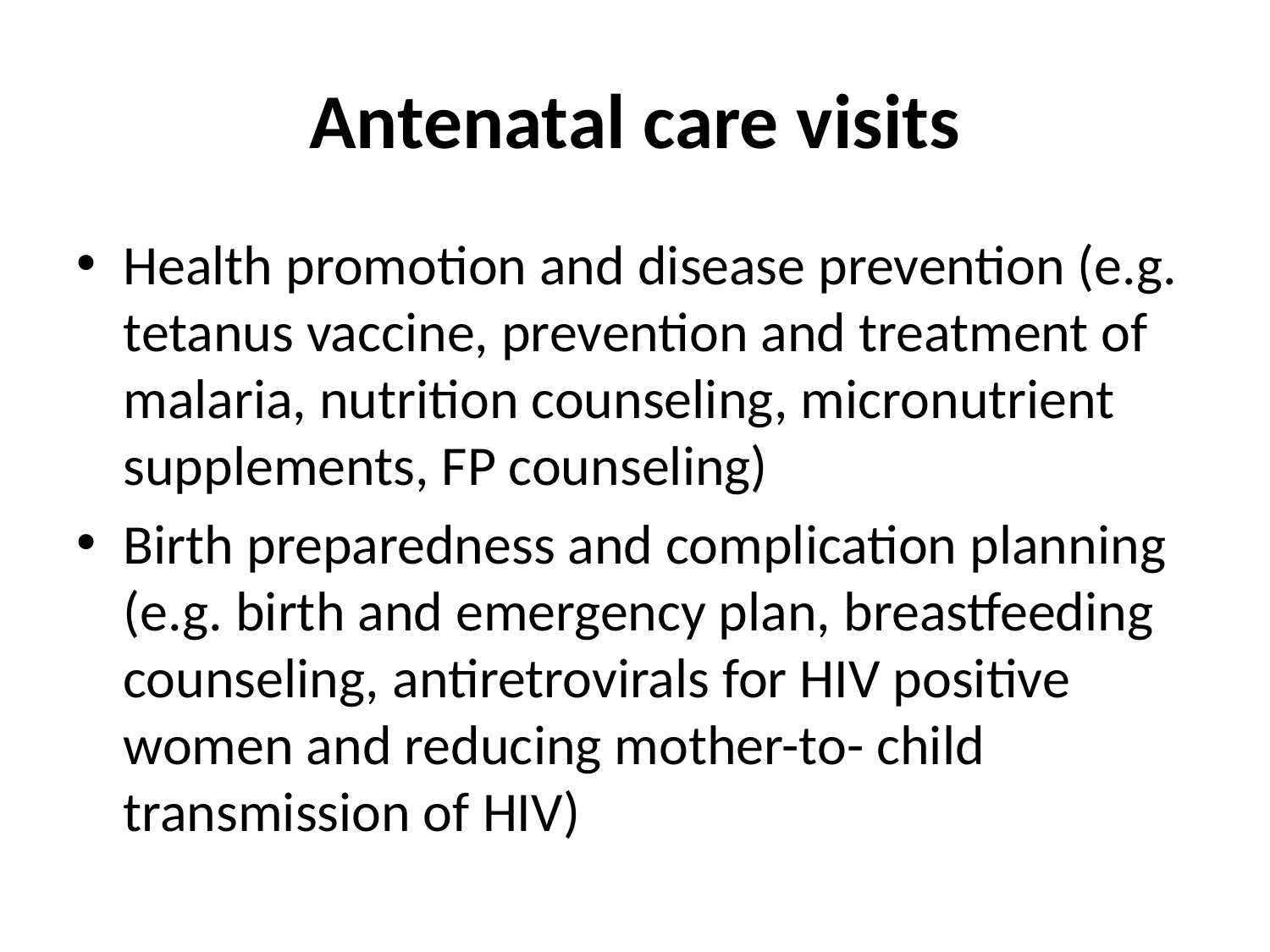

# Antenatal care visits
Health promotion and disease prevention (e.g. tetanus vaccine, prevention and treatment of malaria, nutrition counseling, micronutrient supplements, FP counseling)
Birth preparedness and complication planning (e.g. birth and emergency plan, breastfeeding counseling, antiretrovirals for HIV positive women and reducing mother-to- child transmission of HIV)